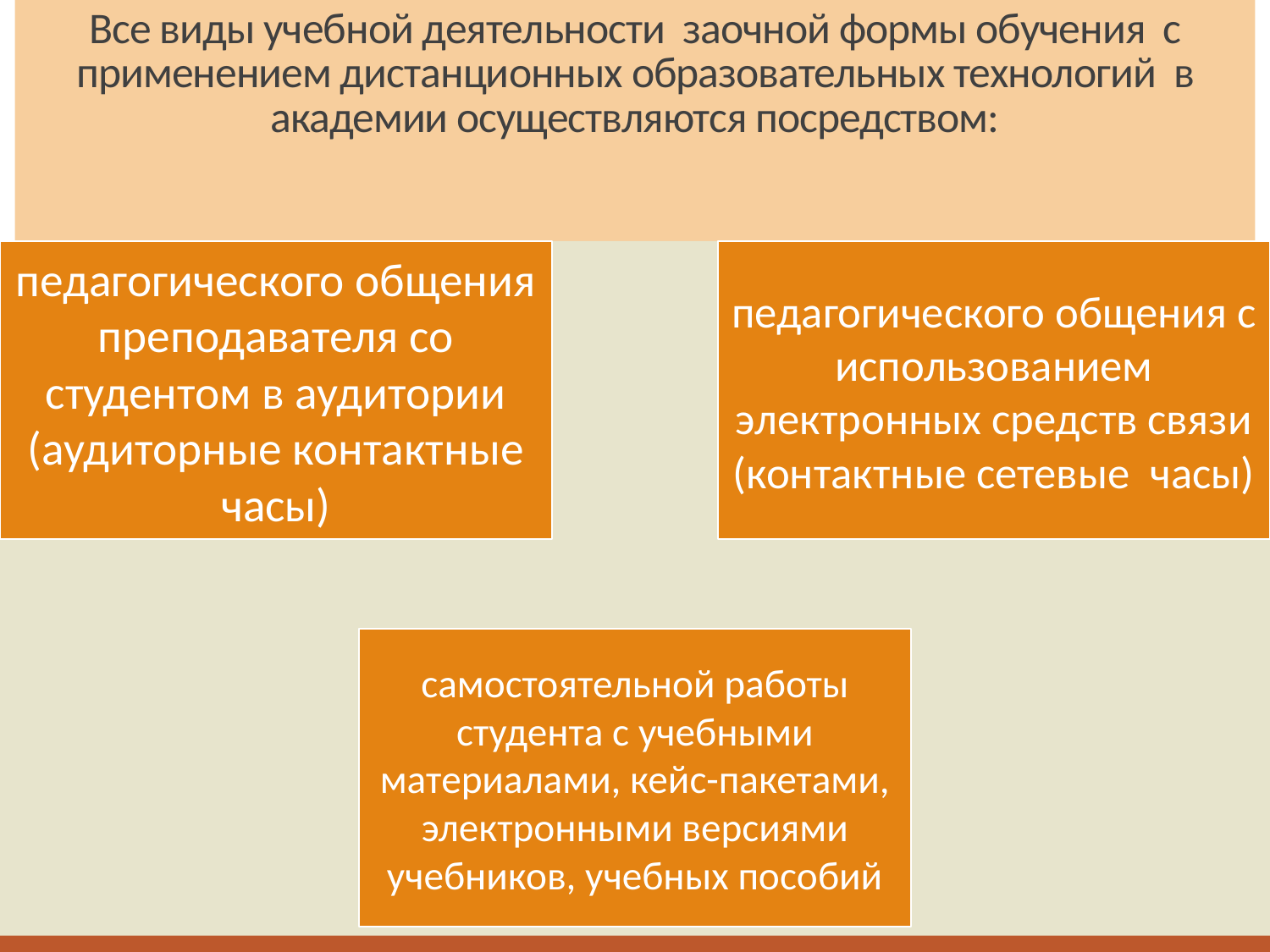

# Все виды учебной деятельности  заочной формы обучения  с применением дистанционных образовательных технологий  в академии осуществляются посредством:
педагогического общения преподавателя со студентом в аудитории (аудиторные контактные часы)
педагогического общения с использованием электронных средств связи (контактные сетевые  часы)
самостоятельной работы студента с учебными материалами, кейс-пакетами, электронными версиями учебников, учебных пособий